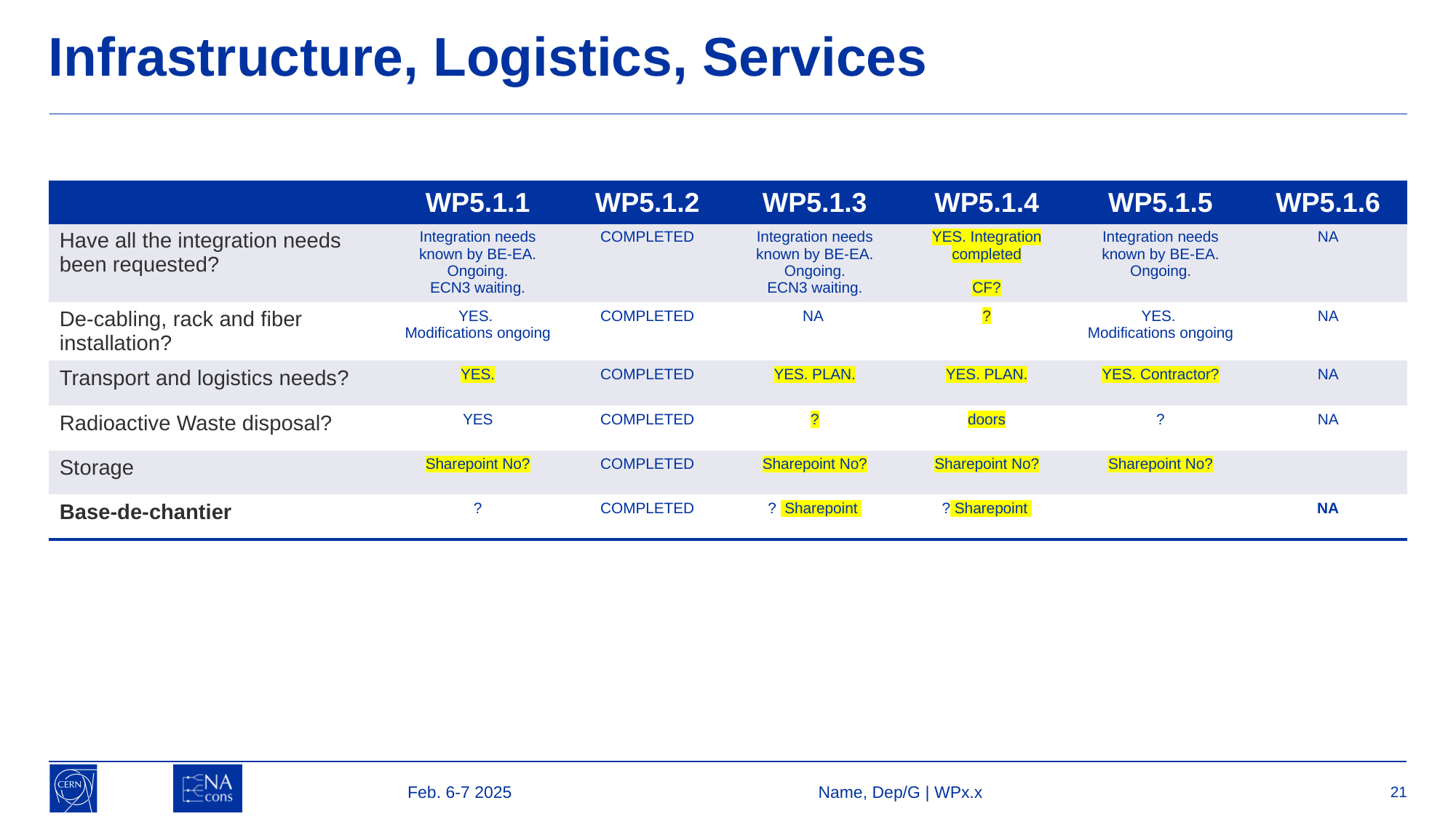

# Infrastructure, Logistics, Services
|  | WP5.1.1 | WP5.1.2 | WP5.1.3 | WP5.1.4 | WP5.1.5 | WP5.1.6 |
| --- | --- | --- | --- | --- | --- | --- |
| Have all the integration needs been requested? | Integration needs known by BE-EA. Ongoing. ECN3 waiting. | COMPLETED | Integration needs known by BE-EA. Ongoing. ECN3 waiting. | YES. Integration completed CF? | Integration needs known by BE-EA. Ongoing. | NA |
| De-cabling, rack and fiber installation? | YES. Modifications ongoing | COMPLETED | NA | ? | YES. Modifications ongoing | NA |
| Transport and logistics needs? | YES. | COMPLETED | YES. PLAN. | YES. PLAN. | YES. Contractor? | NA |
| Radioactive Waste disposal? | YES | COMPLETED | ? | doors | ? | NA |
| Storage | Sharepoint No? | COMPLETED | Sharepoint No? | Sharepoint No? | Sharepoint No? |  |
| Base-de-chantier | ? | COMPLETED | ? Sharepoint | ? Sharepoint |  | NA |
Feb. 6-7 2025
Name, Dep/G | WPx.x
21